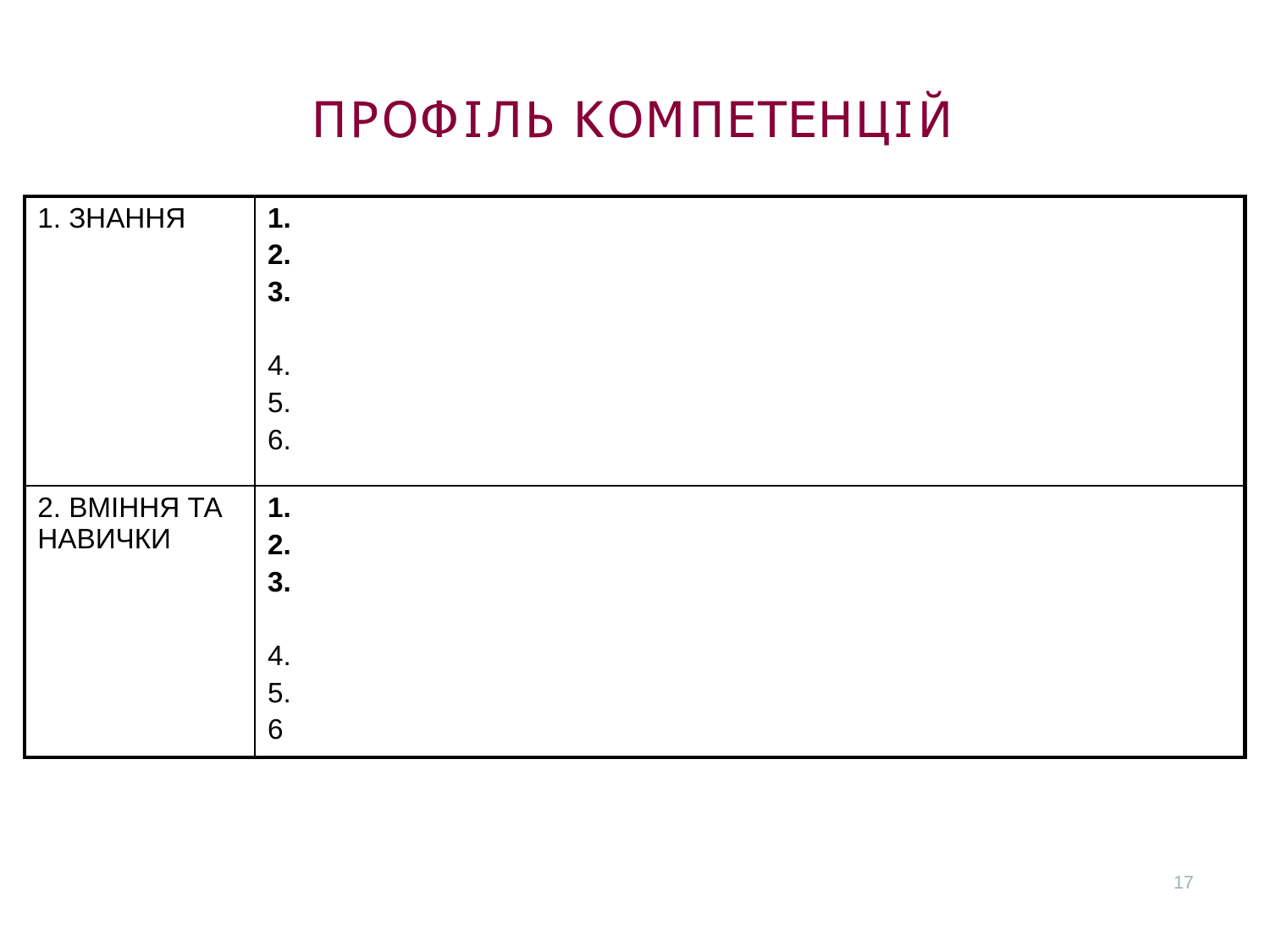

ПРОФІЛЬ КОМПЕТЕНЦІЙ
| 1. ЗНАННЯ | 1. 2. 3. 4. 5. 6. |
| --- | --- |
| 2. ВМІННЯ ТА НАВИЧКИ | 1. 2. 3. 4. 5. 6 |
17